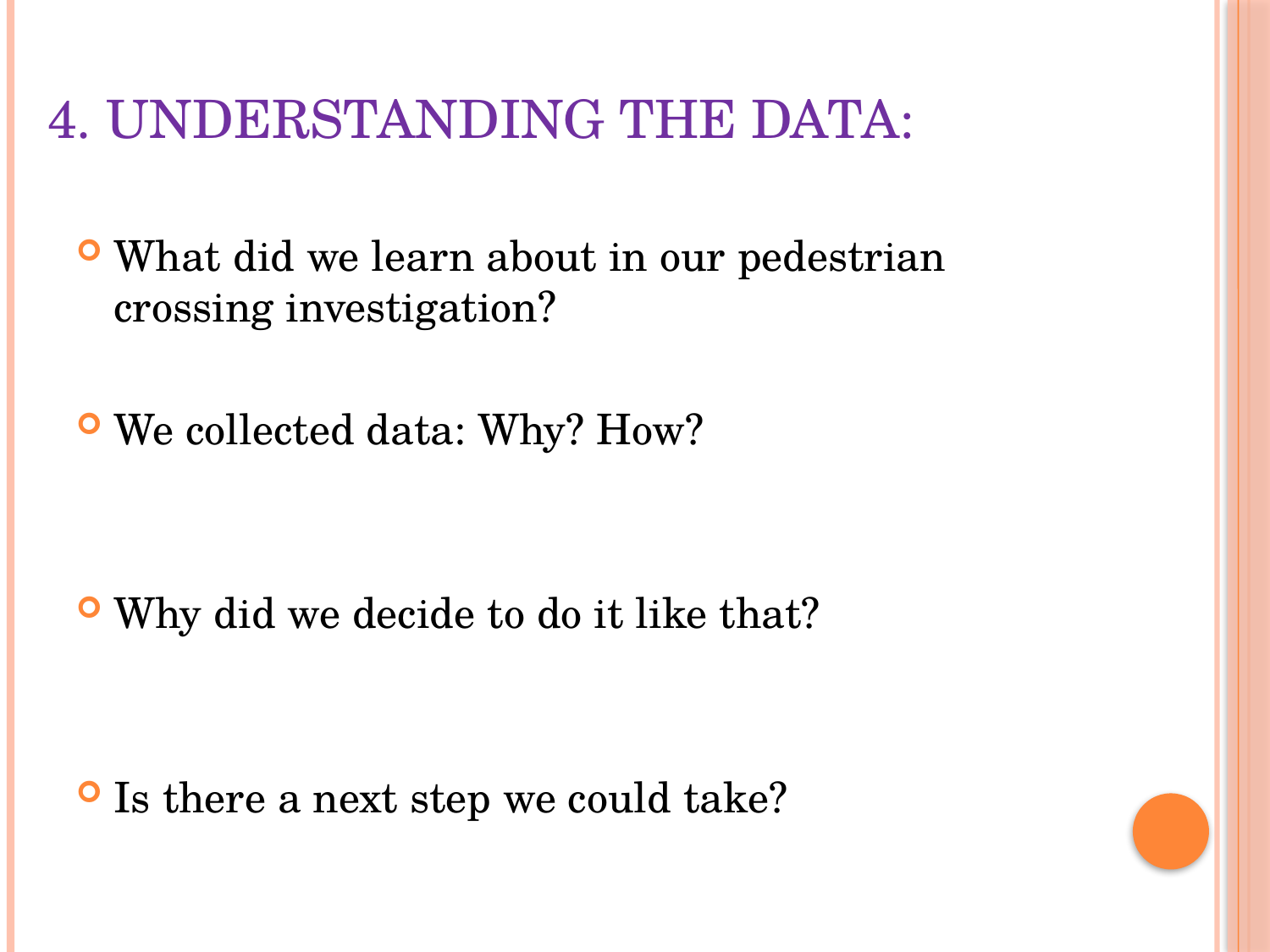

# 4. Understanding the data:
What did we learn about in our pedestrian crossing investigation?

We collected data: Why? How?

Why did we decide to do it like that?

Is there a next step we could take?